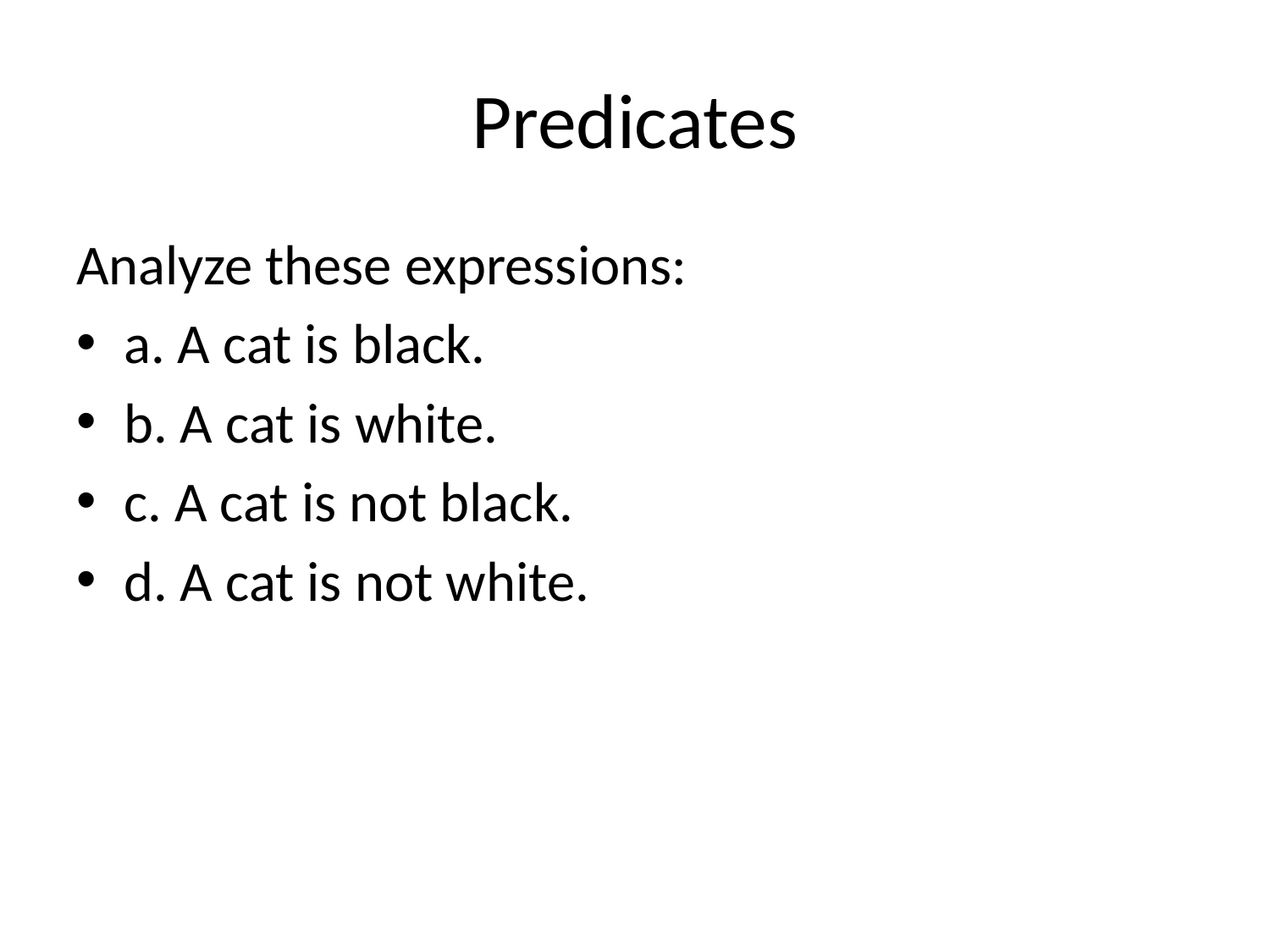

# Predicates
Analyze these expressions:
a. A cat is black.
b. A cat is white.
c. A cat is not black.
d. A cat is not white.